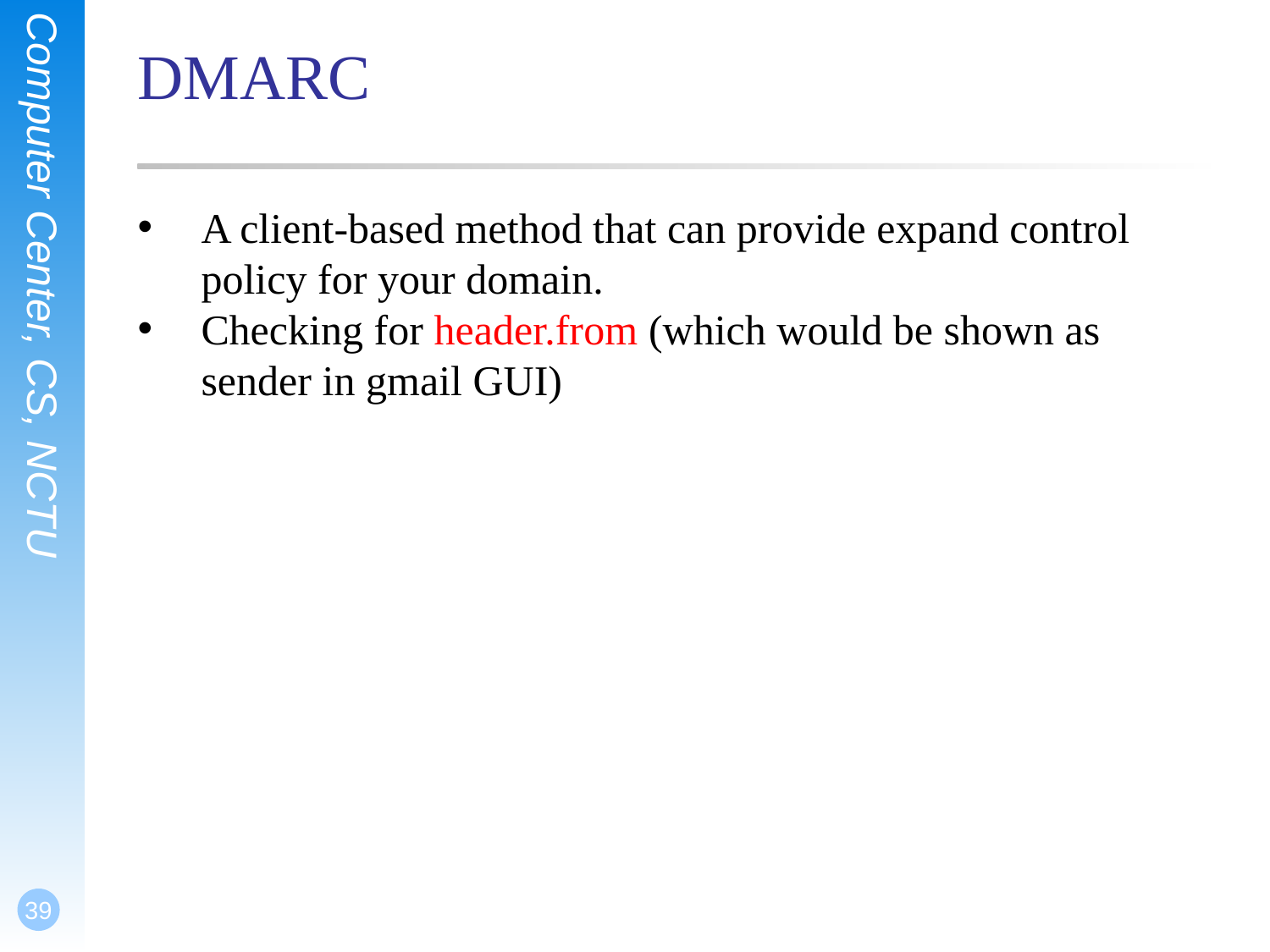

# DMARC
A client-based method that can provide expand control policy for your domain.
Checking for header.from (which would be shown as sender in gmail GUI)